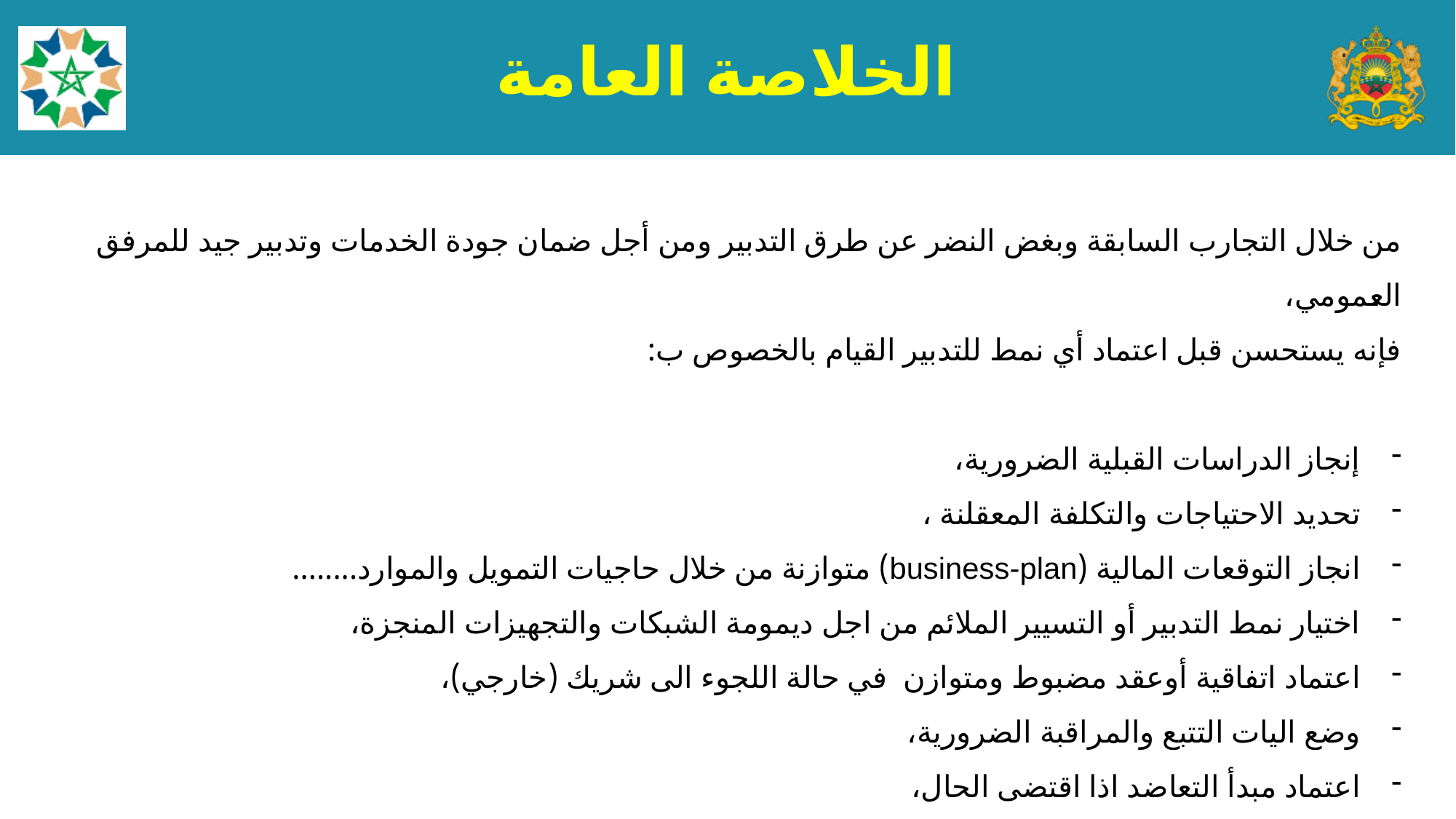

12

الخلاصة العامة
من خلال التجارب السابقة وبغض النضر عن طرق التدبير ومن أجل ضمان جودة الخدمات وتدبير جيد للمرفق العمومي،
فإنه يستحسن قبل اعتماد أي نمط للتدبير القيام بالخصوص ب:

إنجاز الدراسات القبلية الضرورية،
تحديد الاحتياجات والتكلفة المعقلنة ،
انجاز التوقعات المالية (business-plan) متوازنة من خلال حاجيات التمويل والموارد........
اختيار نمط التدبير أو التسيير الملائم من اجل ديمومة الشبكات والتجهيزات المنجزة،
اعتماد اتفاقية أوعقد مضبوط ومتوازن  في حالة اللجوء الى شريك (خارجي)،
وضع اليات التتبع والمراقبة الضرورية،
اعتماد مبدأ التعاضد اذا اقتضى الحال،